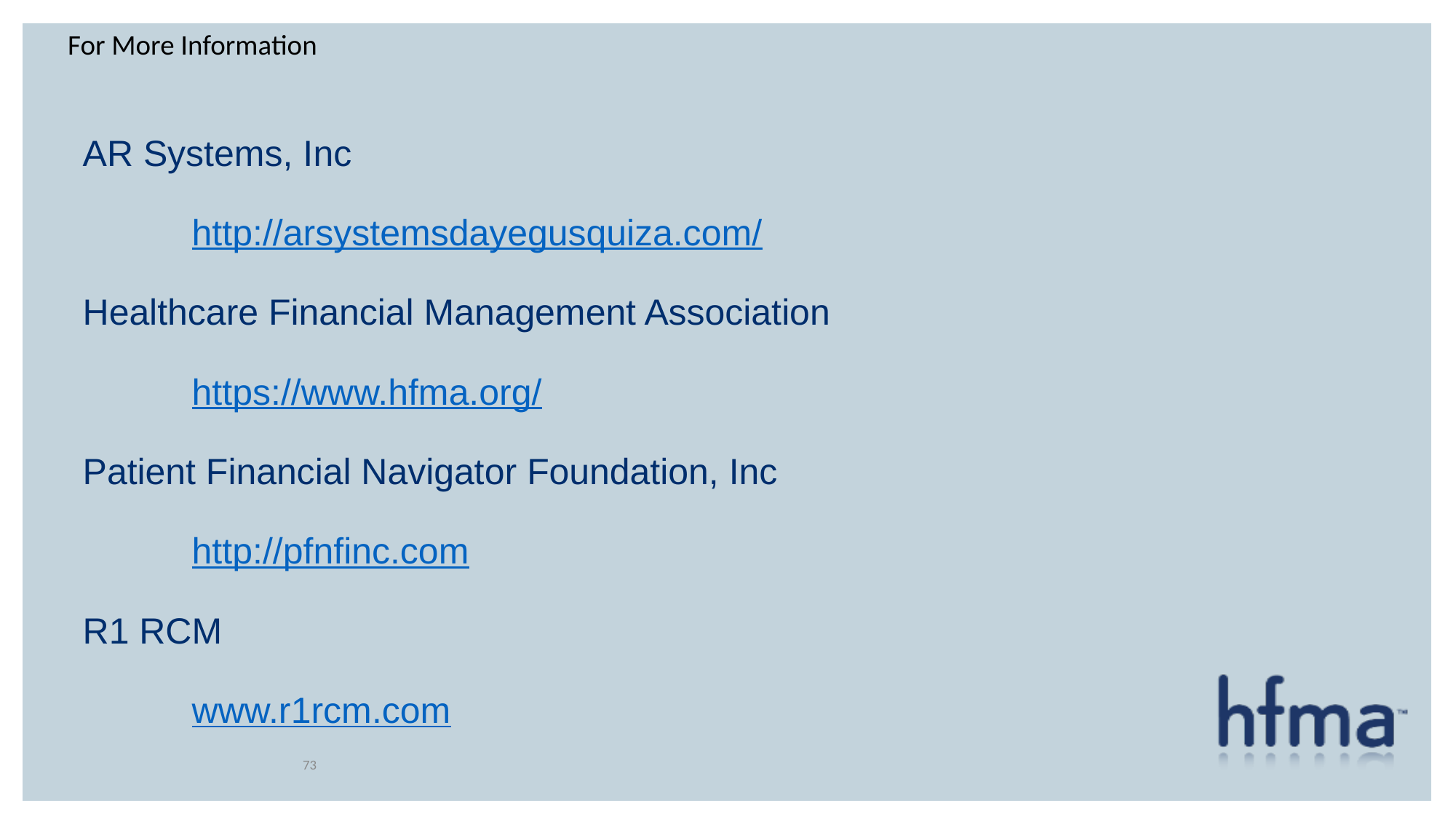

For More Information
AR Systems, Inc
	http://arsystemsdayegusquiza.com/
Healthcare Financial Management Association
	https://www.hfma.org/
Patient Financial Navigator Foundation, Inc
	http://pfnfinc.com
R1 RCM
	www.r1rcm.com

73